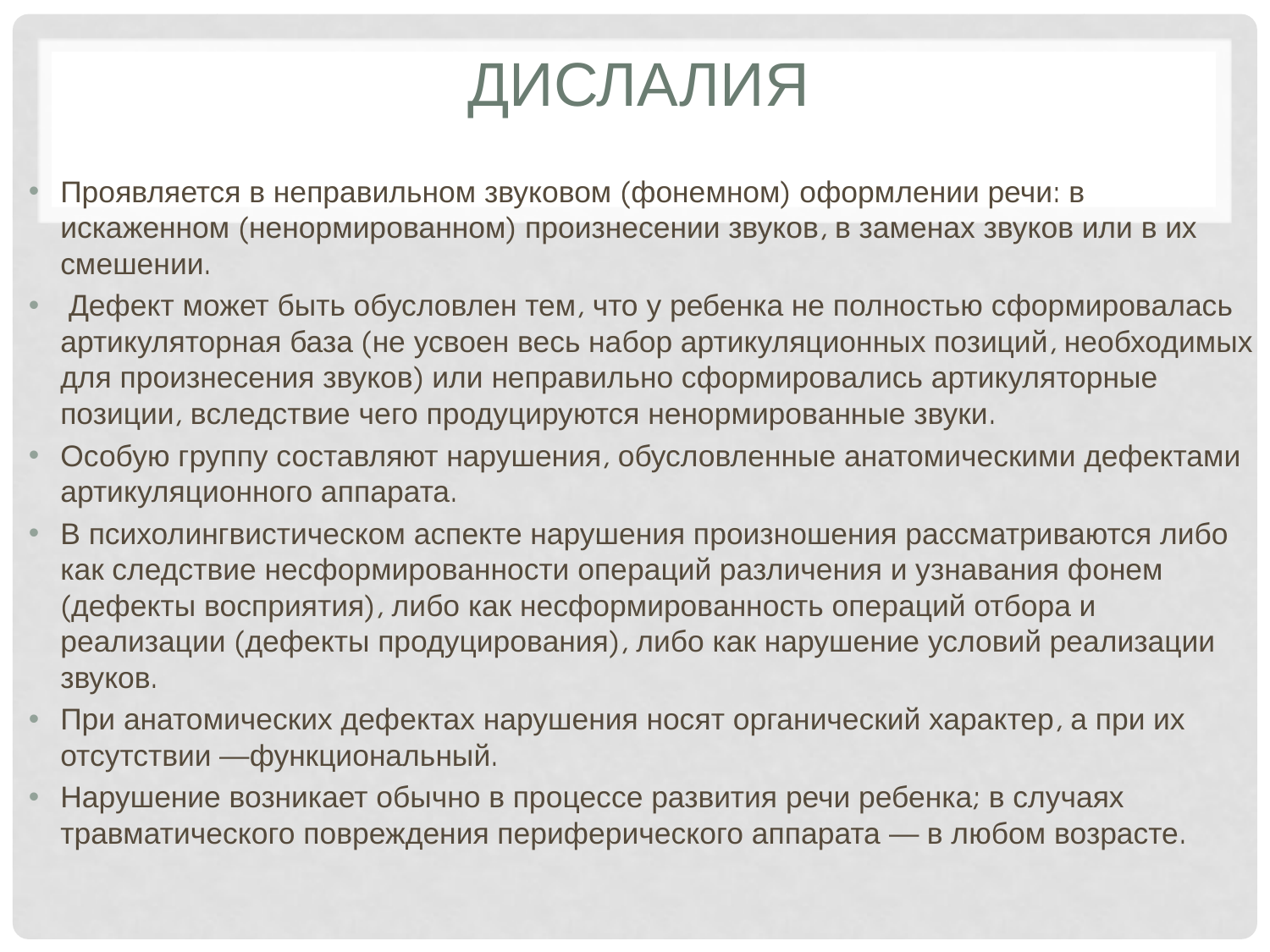

# Дислалия
Проявляется в неправильном звуковом (фонемном) оформлении речи: в искаженном (ненормированном) произнесении звуков, в заменах звуков или в их смешении.
 Дефект может быть обусловлен тем, что у ребенка не полностью сформировалась артикуляторная база (не усвоен весь набор артикуляционных позиций, необходимых для произнесения звуков) или неправильно сформировались артикуляторные позиции, вследствие чего продуцируются ненормированные звуки.
Особую группу составляют нарушения, обусловленные анатомическими дефектами артикуляционного аппарата.
В психолингвистическом аспекте нарушения произношения рассматриваются либо как следствие несформированности операций различения и узнавания фонем (дефекты восприятия), либо как несформированность операций отбора и реализации (дефекты продуцирования), либо как нарушение условий реализации звуков.
При анатомических дефектах нарушения носят органический характер, а при их отсутствии —функциональный.
Нарушение возникает обычно в процессе развития речи ребенка; в случаях травматического повреждения периферического аппарата — в любом возрасте.